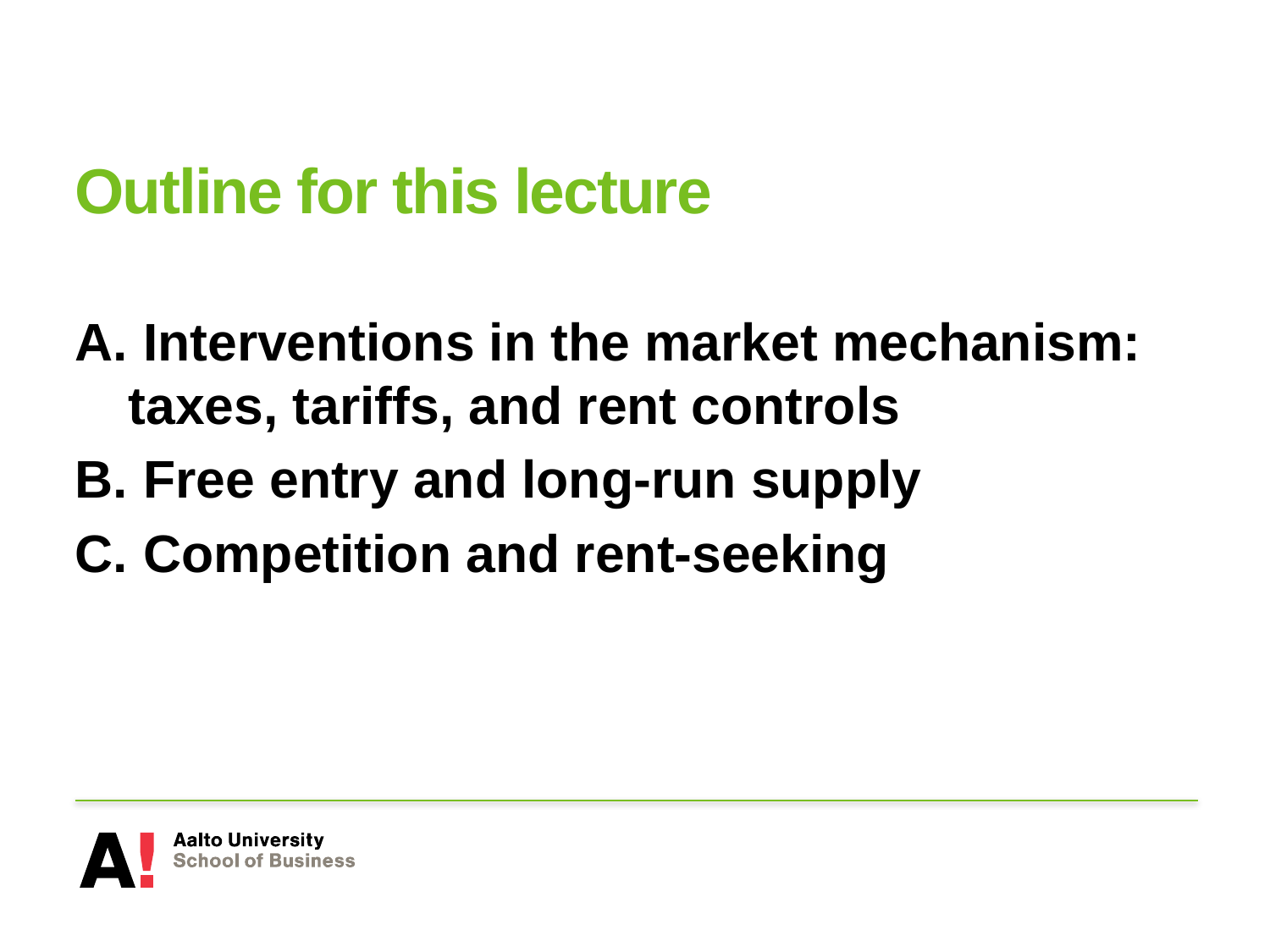

# Outline for this lecture

 Interventions in the market mechanism: taxes, tariffs, and rent controls
 Free entry and long-run supply
 Competition and rent-seeking